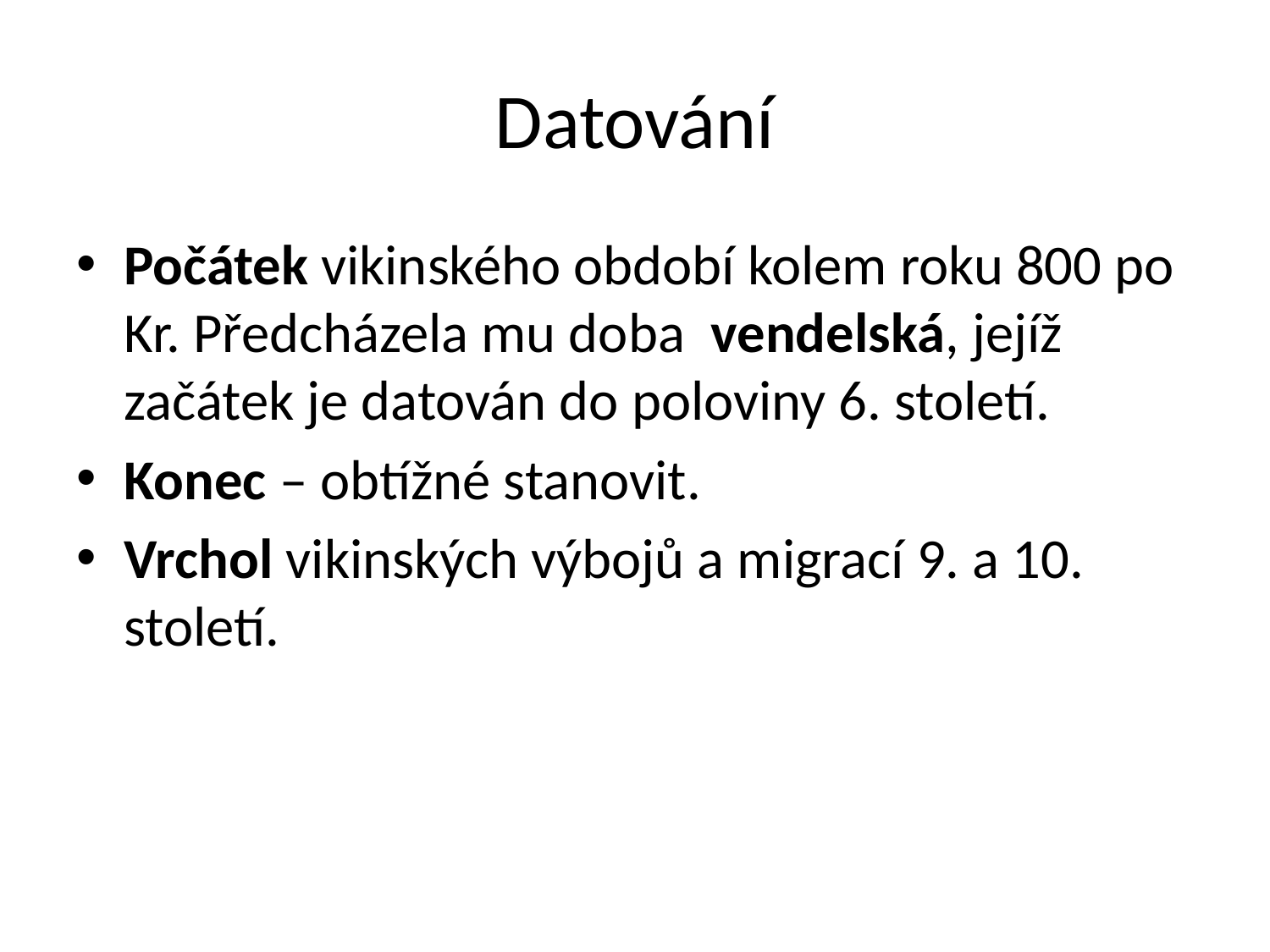

# Datování
Počátek vikinského období kolem roku 800 po Kr. Předcházela mu doba  vendelská, jejíž začátek je datován do poloviny 6. století.
Konec – obtížné stanovit.
Vrchol vikinských výbojů a migrací 9. a 10. století.